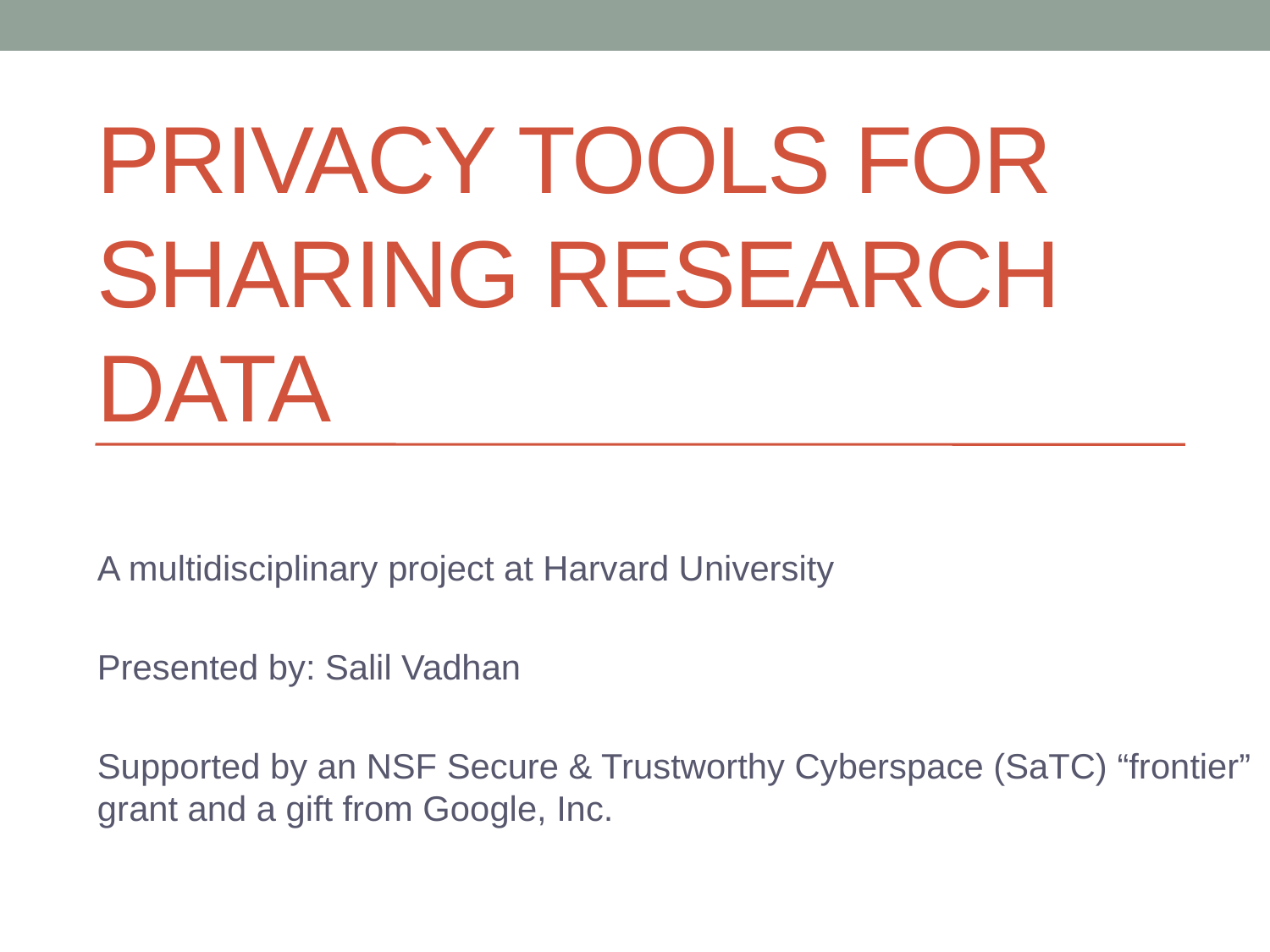

# Privacy TOOLS FOR SHARING RESEARCH DATA
A multidisciplinary project at Harvard University

Presented by: Salil Vadhan

Supported by an NSF Secure & Trustworthy Cyberspace (SaTC) “frontier” grant and a gift from Google, Inc.